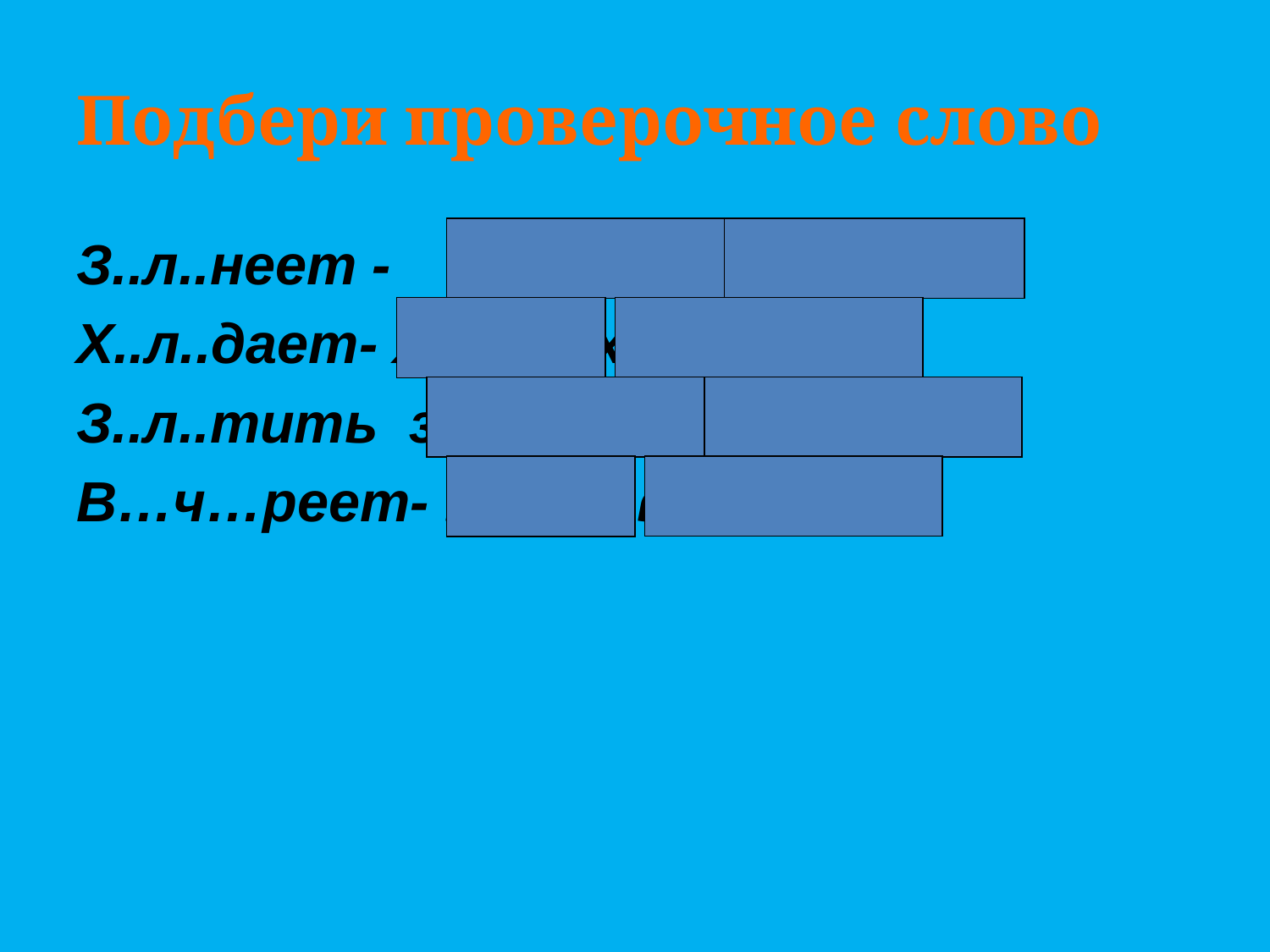

# Подбери проверочное слово

З..л..неет -      зелень, зеленый
Х..л..дает- холод, холодный
З..л..тить  золотой, позолота
В…ч…реет- вечер, вечерний